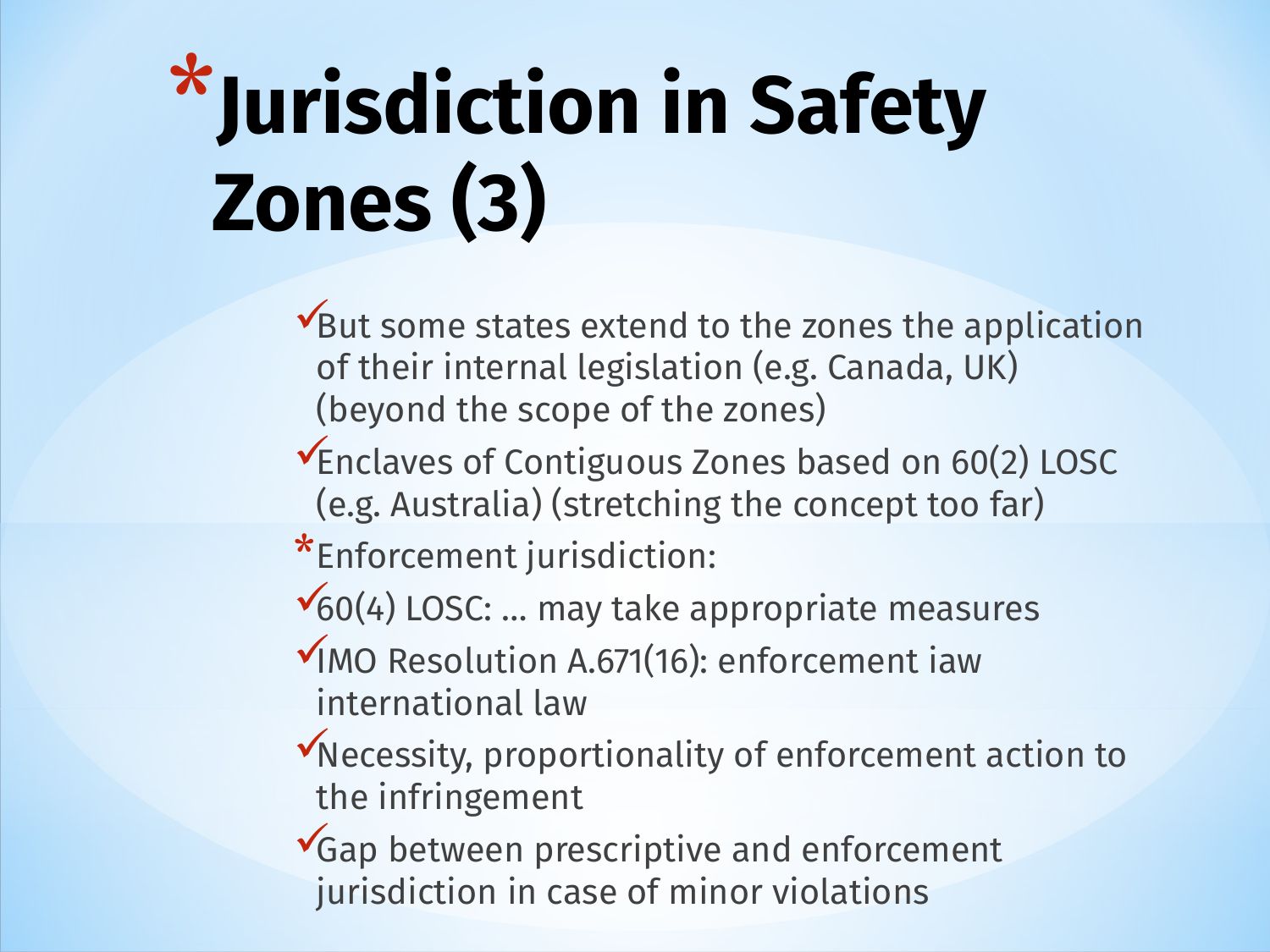

# Jurisdiction in Safety Zones (3)
But some states extend to the zones the application of their internal legislation (e.g. Canada, UK) (beyond the scope of the zones)
Enclaves of Contiguous Zones based on 60(2) LOSC (e.g. Australia) (stretching the concept too far)
Enforcement jurisdiction:
60(4) LOSC: … may take appropriate measures
IMO Resolution A.671(16): enforcement iaw international law
Necessity, proportionality of enforcement action to the infringement
Gap between prescriptive and enforcement jurisdiction in case of minor violations